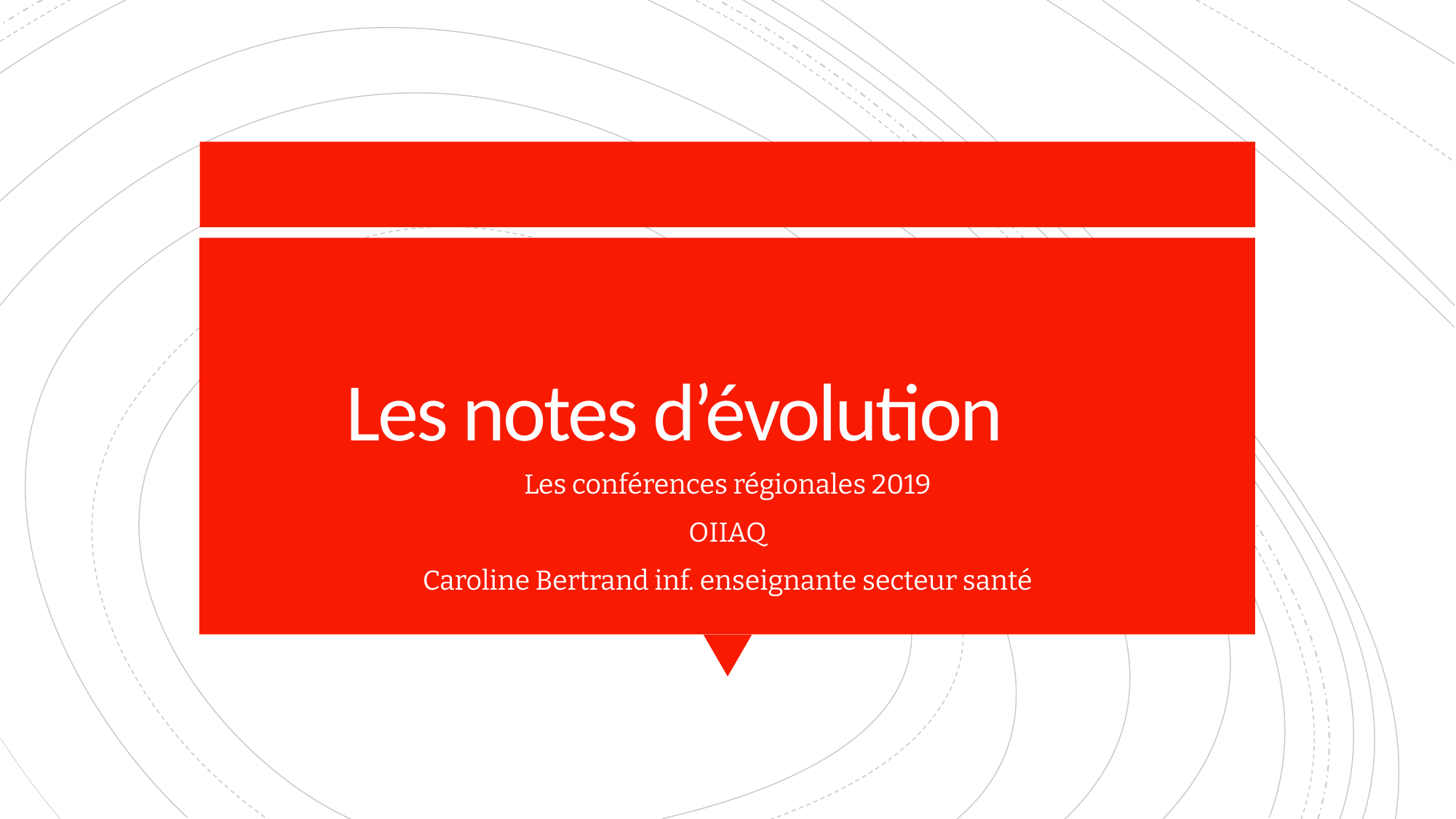

# Les notes d’évolution
Les conférences régionales 2019
OIIAQ
Caroline Bertrand inf. enseignante secteur santé